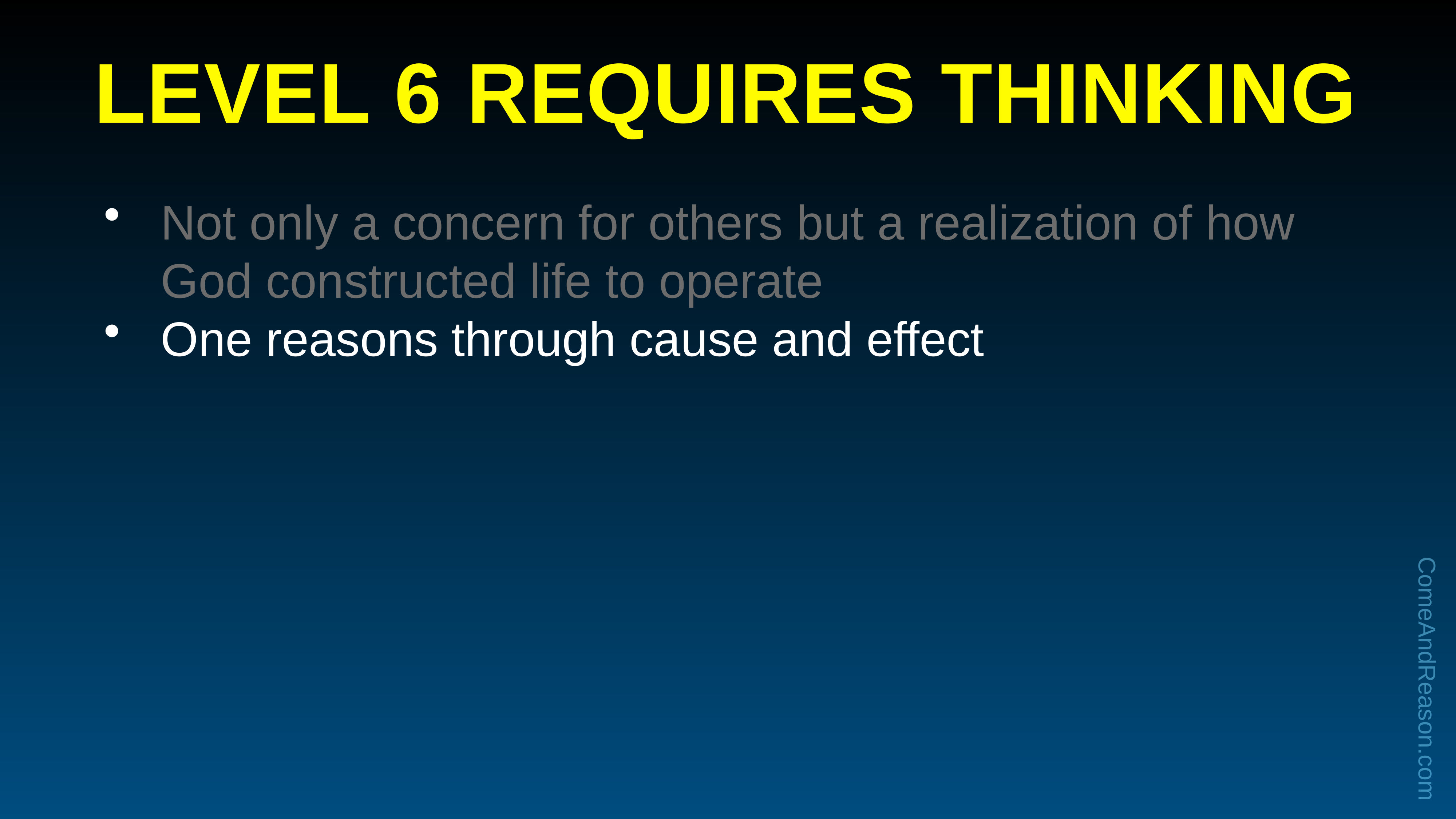

# Level 6 Requires Thinking
Not only a concern for others but a realization of how God constructed life to operate
One reasons through cause and effect